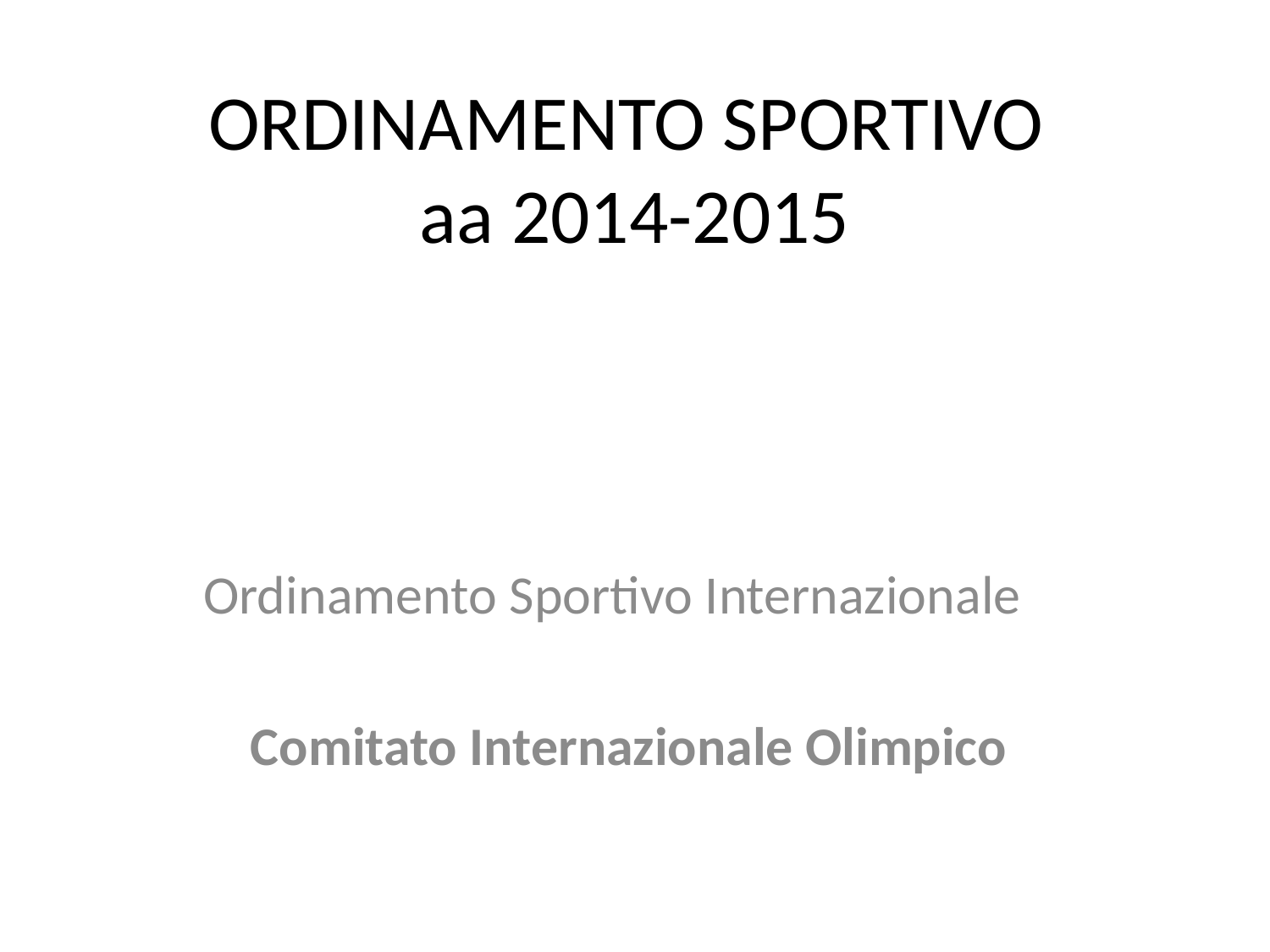

# ORDINAMENTO SPORTIVO aa 2014-2015

Ordinamento Sportivo Internazionale

Comitato Internazionale Olimpico